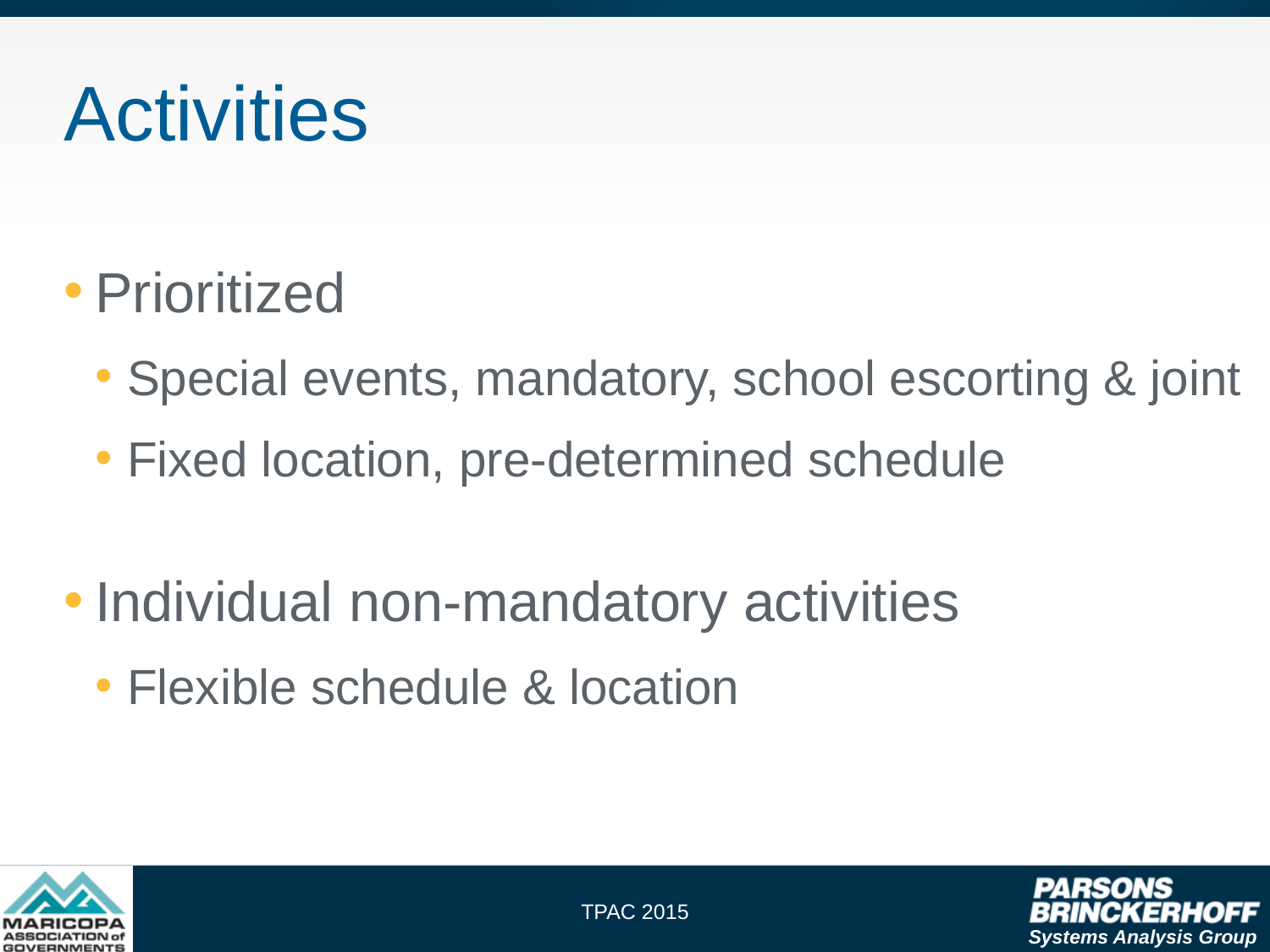

# Activities
Prioritized
Special events, mandatory, school escorting & joint
Fixed location, pre-determined schedule
Individual non-mandatory activities
Flexible schedule & location

TPAC 2015